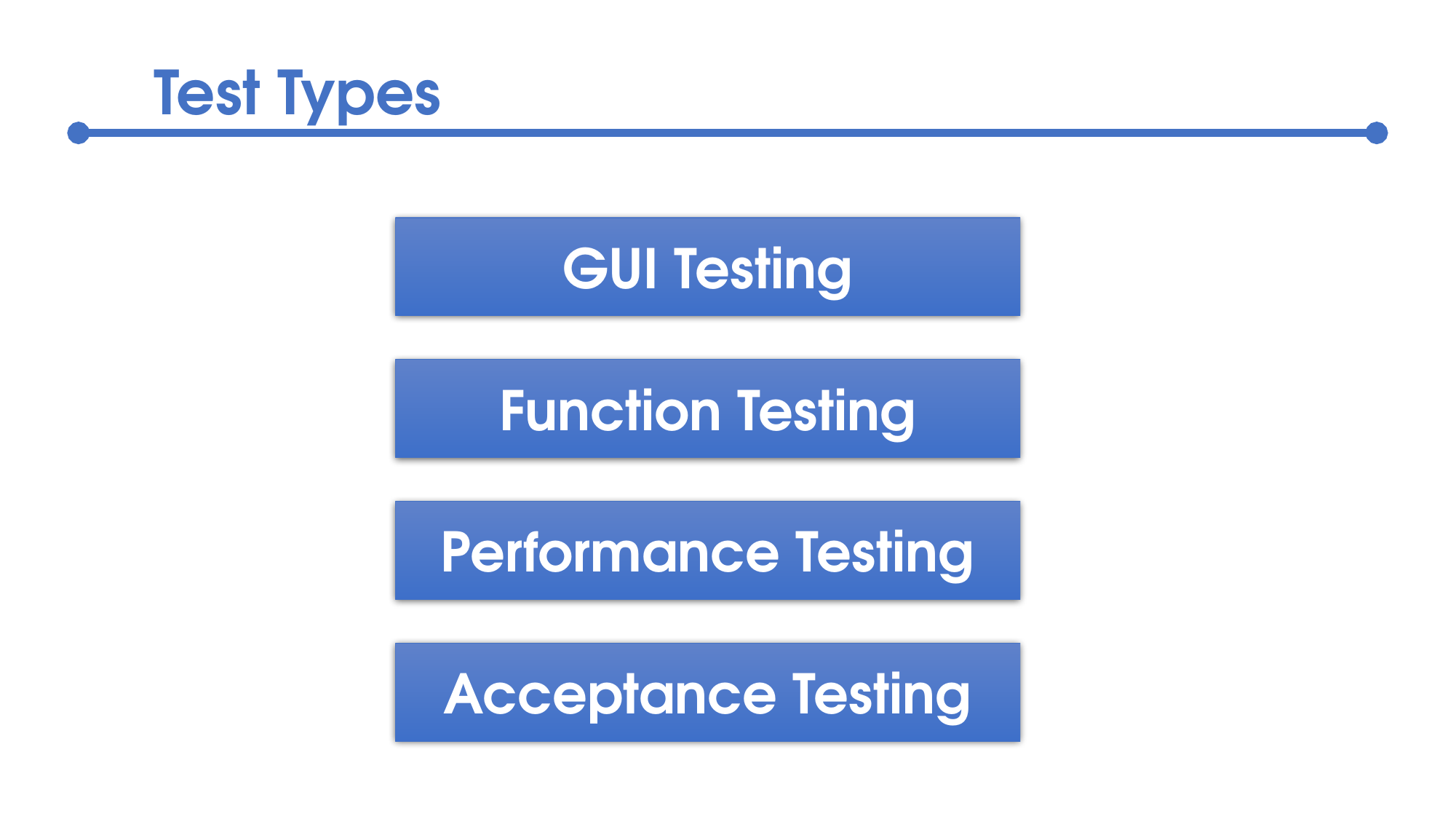

Test Types
GUI Testing
Function Testing
Performance Testing
Acceptance Testing